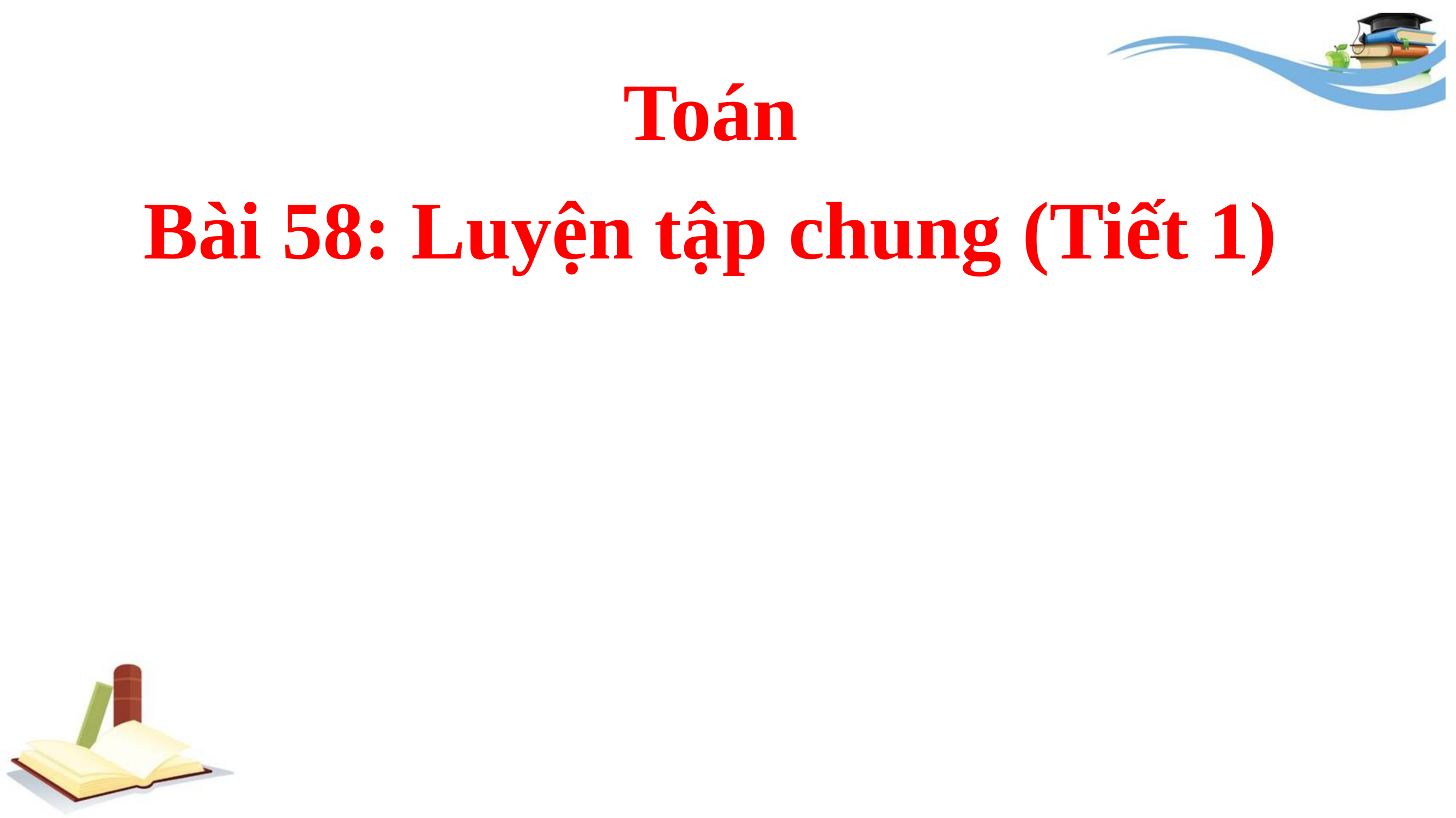

Toán
Bài 58: Luyện tập chung (Tiết 1)